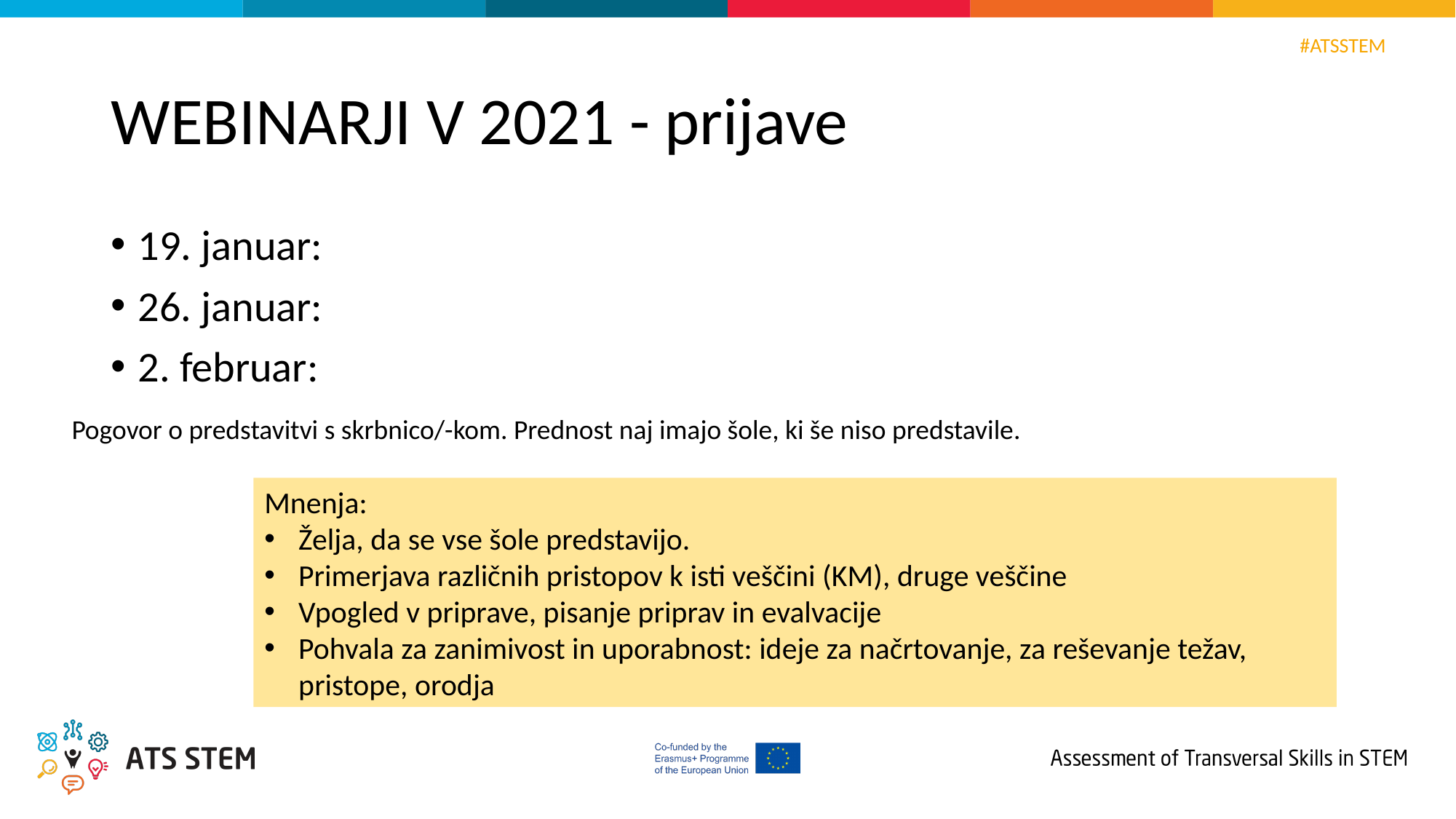

# WEBINARJI V 2021 - prijave
19. januar:
26. januar:
2. februar:
Pogovor o predstavitvi s skrbnico/-kom. Prednost naj imajo šole, ki še niso predstavile.
Mnenja:
Želja, da se vse šole predstavijo.
Primerjava različnih pristopov k isti veščini (KM), druge veščine
Vpogled v priprave, pisanje priprav in evalvacije
Pohvala za zanimivost in uporabnost: ideje za načrtovanje, za reševanje težav, pristope, orodja